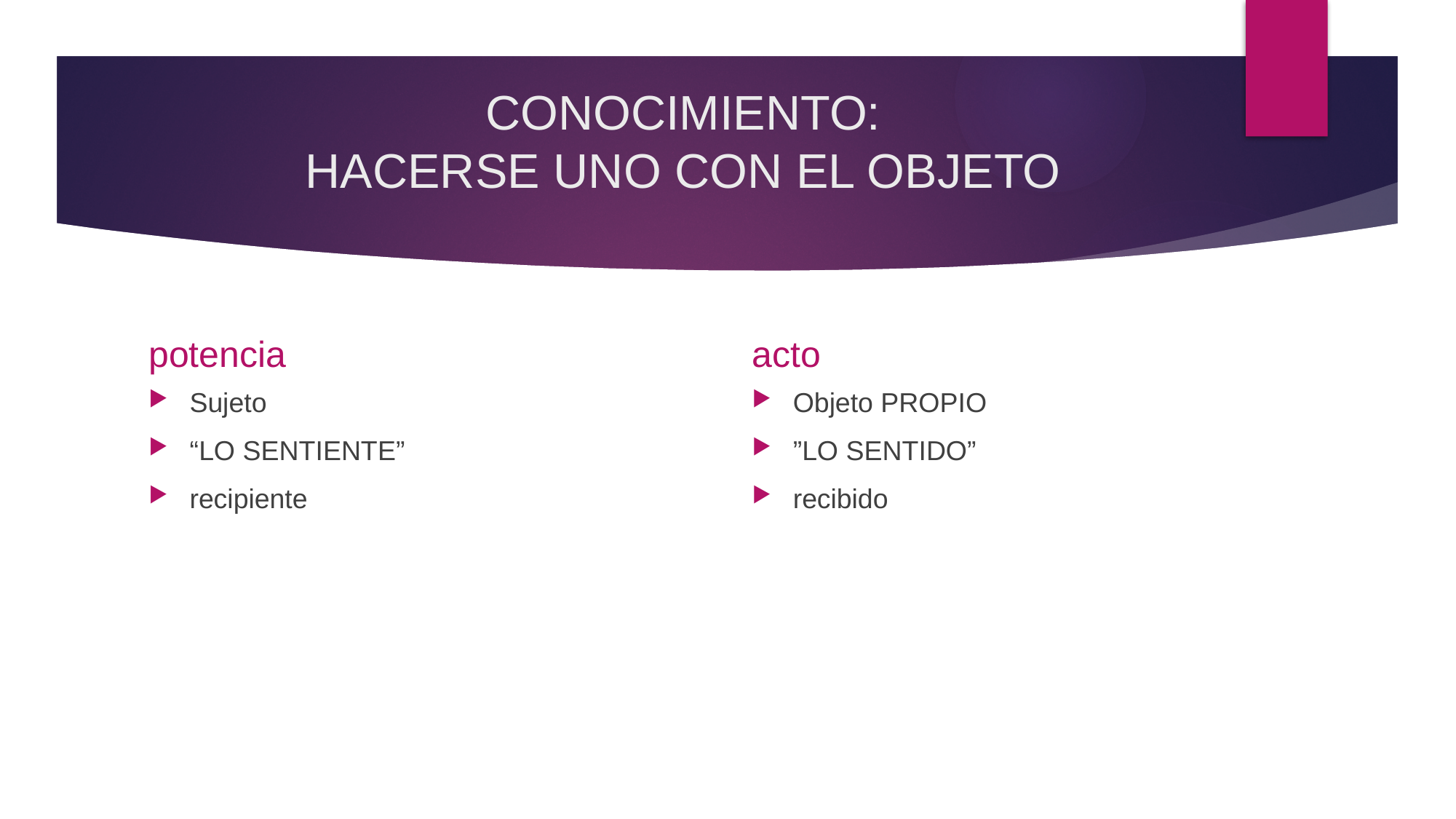

# CONOCIMIENTO: HACERSE UNO CON EL OBJETO
potencia
acto
Sujeto
“LO SENTIENTE”
recipiente
Objeto PROPIO
”LO SENTIDO”
recibido